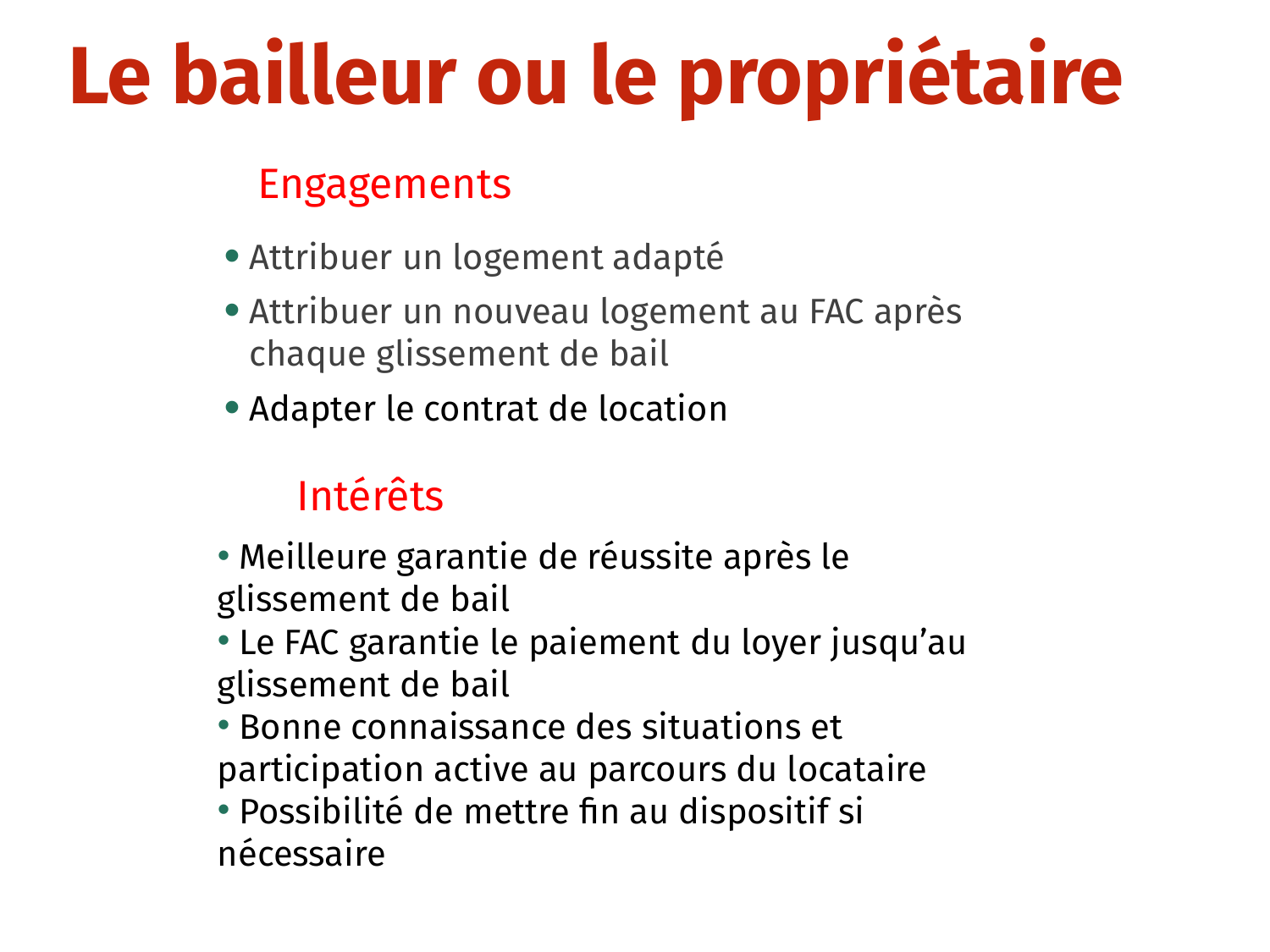

# Le bailleur ou le propriétaire
Engagements
Attribuer un logement adapté
Attribuer un nouveau logement au FAC après chaque glissement de bail
Adapter le contrat de location

Intérêts
 Meilleure garantie de réussite après le glissement de bail
 Le FAC garantie le paiement du loyer jusqu’au glissement de bail
 Bonne connaissance des situations et participation active au parcours du locataire
 Possibilité de mettre fin au dispositif si nécessaire